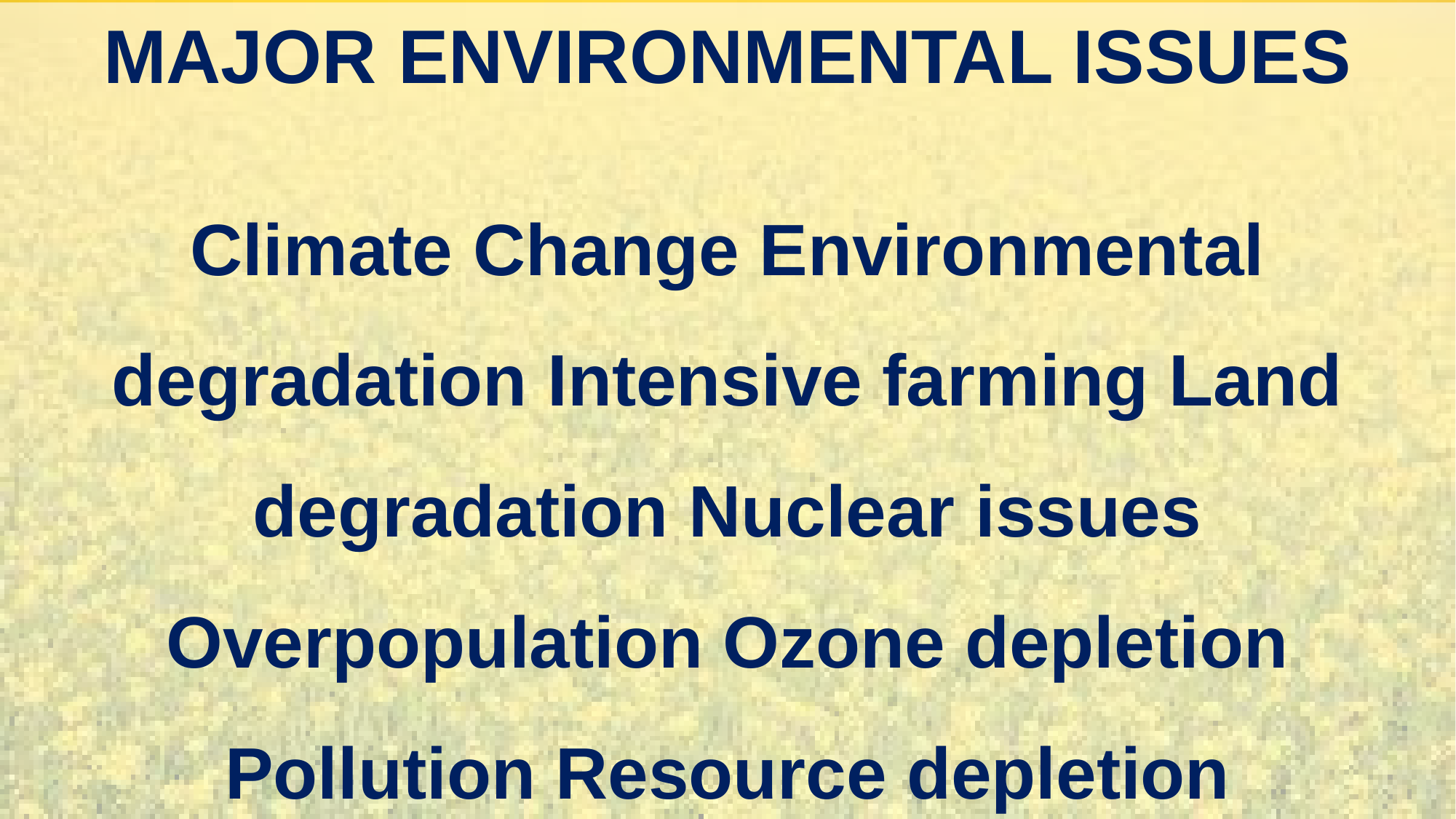

MAJOR ENVIRONMENTAL ISSUES

Climate Change Environmental degradation Intensive farming Land degradation Nuclear issues Overpopulation Ozone depletion Pollution Resource depletion